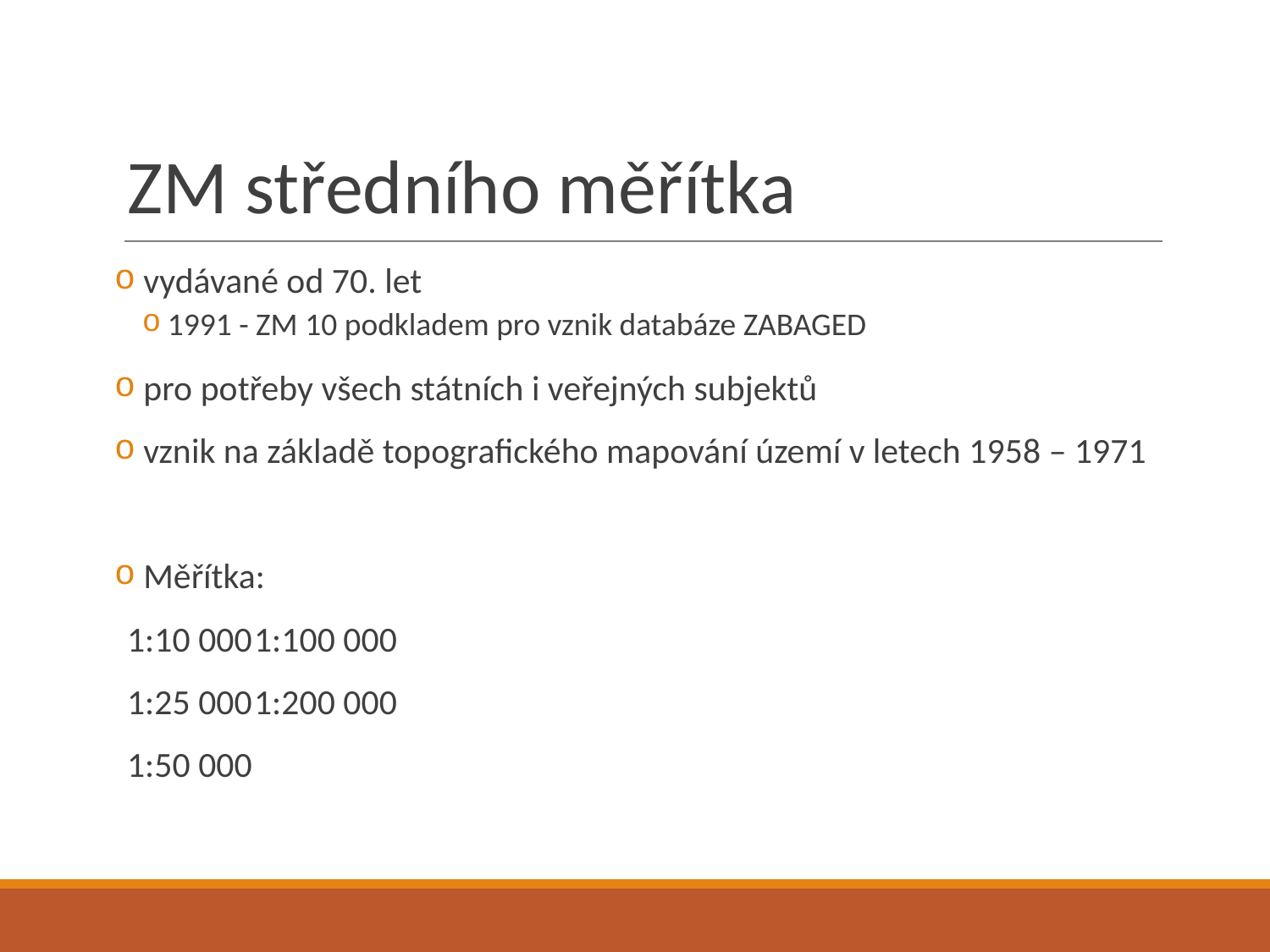

# ZM středního měřítka
 vydávané od 70. let
1991 - ZM 10 podkladem pro vznik databáze ZABAGED
 pro potřeby všech státních i veřejných subjektů
 vznik na základě topografického mapování území v letech 1958 – 1971

 Měřítka:
1:10 000	1:100 000
1:25 000	1:200 000
1:50 000